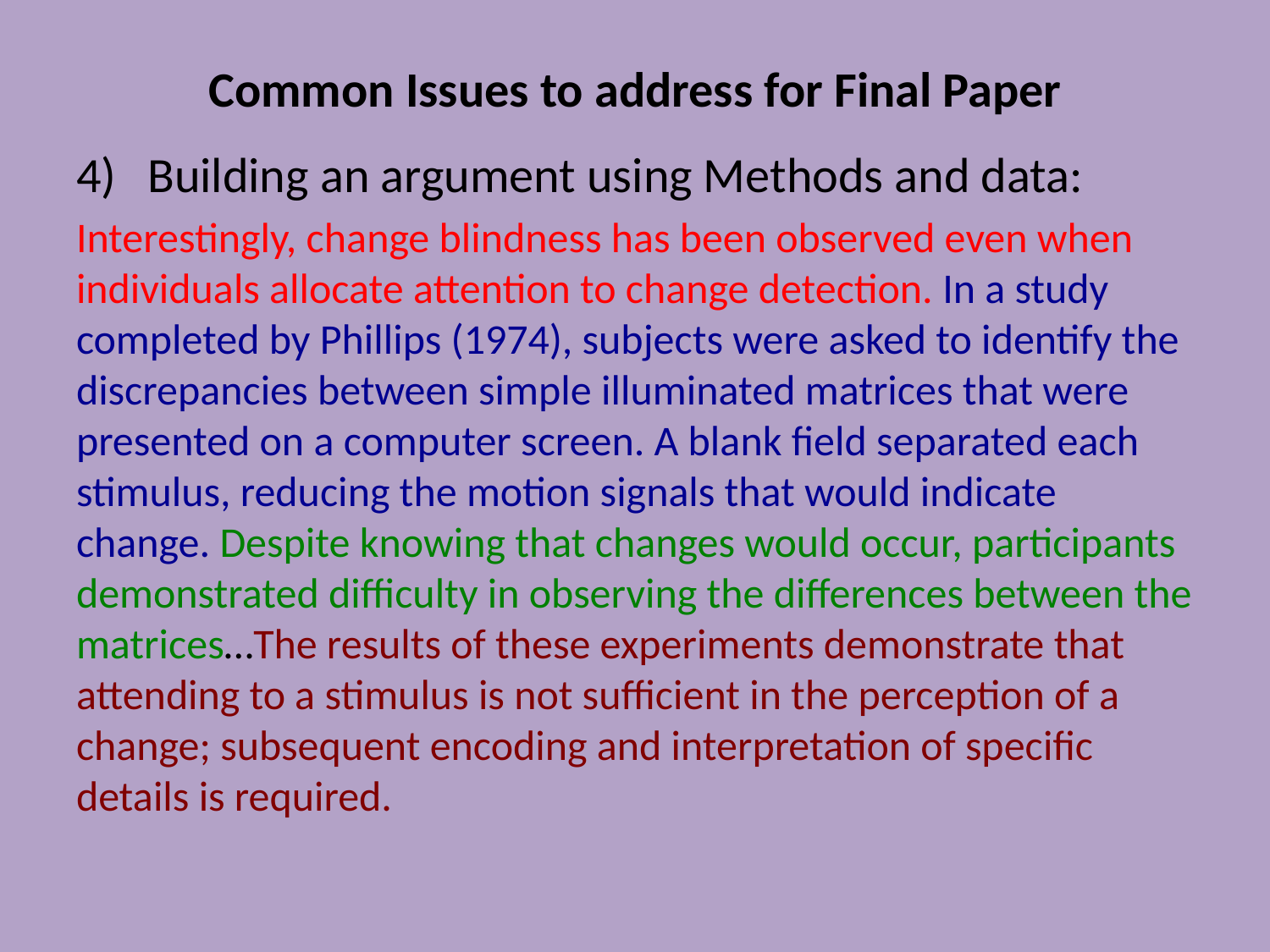

# Common Issues to address for Final Paper
Building an argument using Methods and data:
Interestingly, change blindness has been observed even when individuals allocate attention to change detection. In a study completed by Phillips (1974), subjects were asked to identify the discrepancies between simple illuminated matrices that were presented on a computer screen. A blank field separated each stimulus, reducing the motion signals that would indicate change. Despite knowing that changes would occur, participants demonstrated difficulty in observing the differences between the matrices…The results of these experiments demonstrate that attending to a stimulus is not sufficient in the perception of a change; subsequent encoding and interpretation of specific details is required.